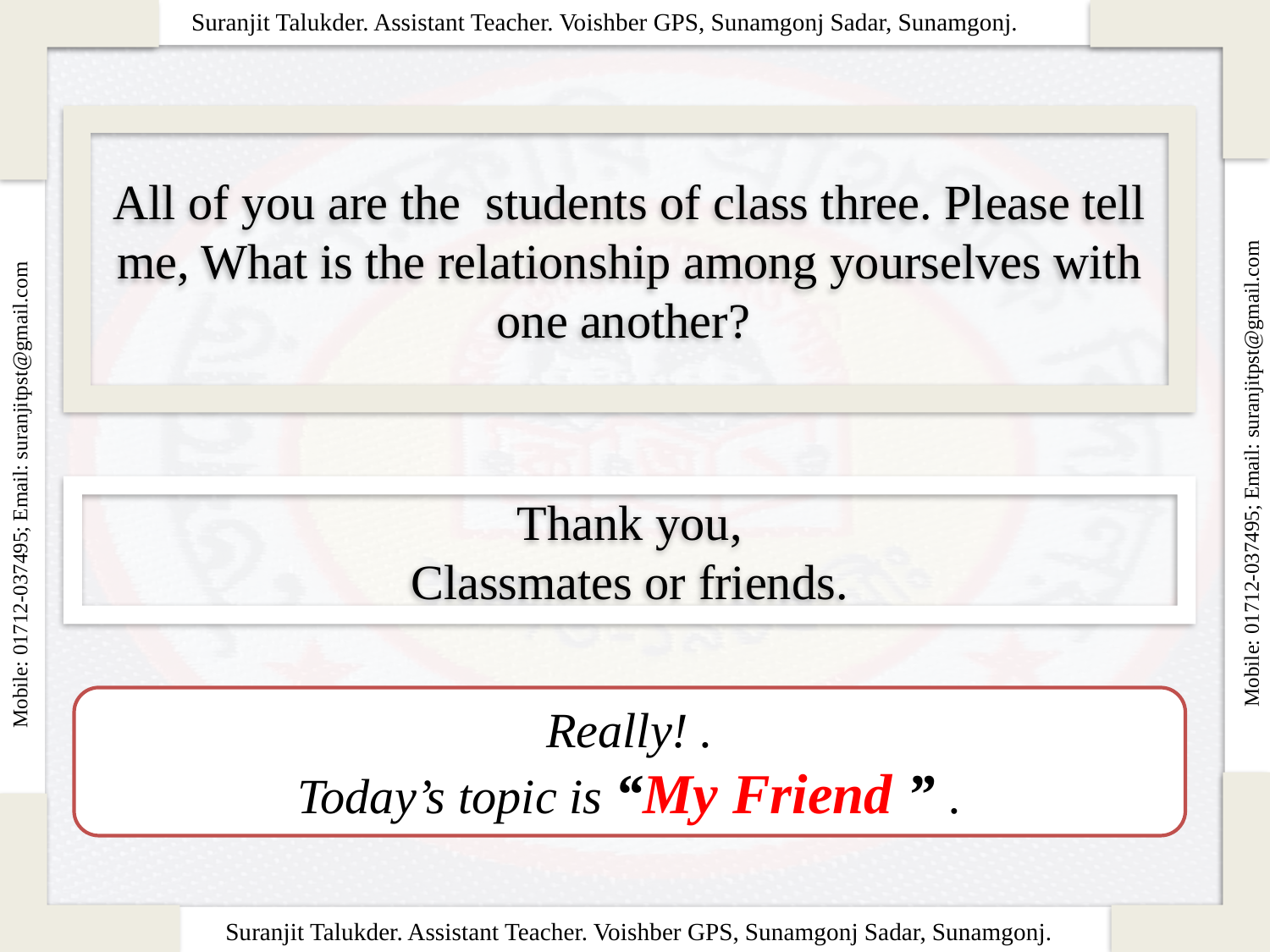

All of you are the  students of class three. Please tell me, What is the relationship among yourselves with one another?
Thank you,
Classmates or friends.
Really! .
Today’s topic is “My Friend ” .